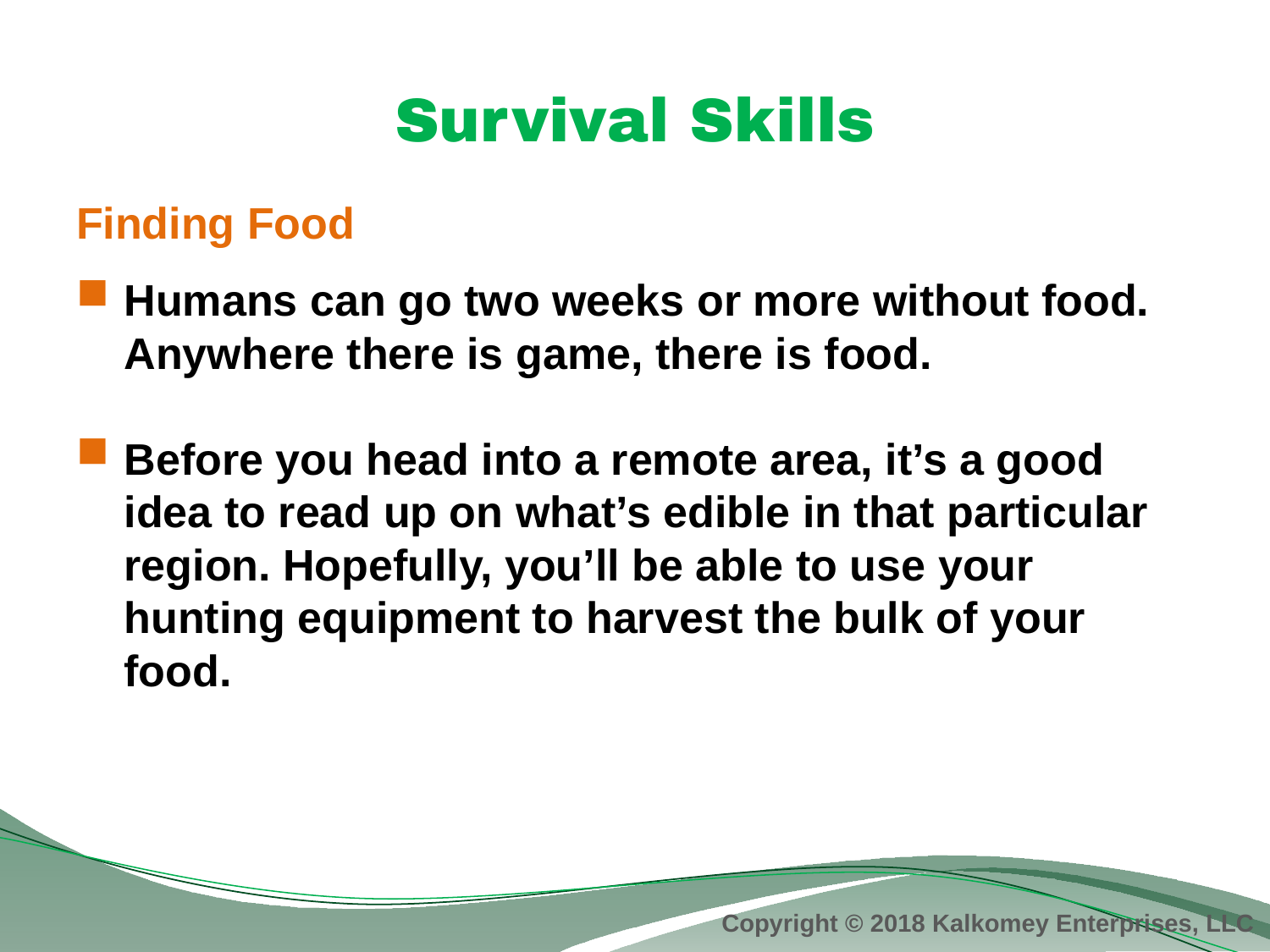

# Survival Skills
Finding Food
Humans can go two weeks or more without food. Anywhere there is game, there is food.
Before you head into a remote area, it’s a good idea to read up on what’s edible in that particular region. Hopefully, you’ll be able to use your hunting equipment to harvest the bulk of your food.